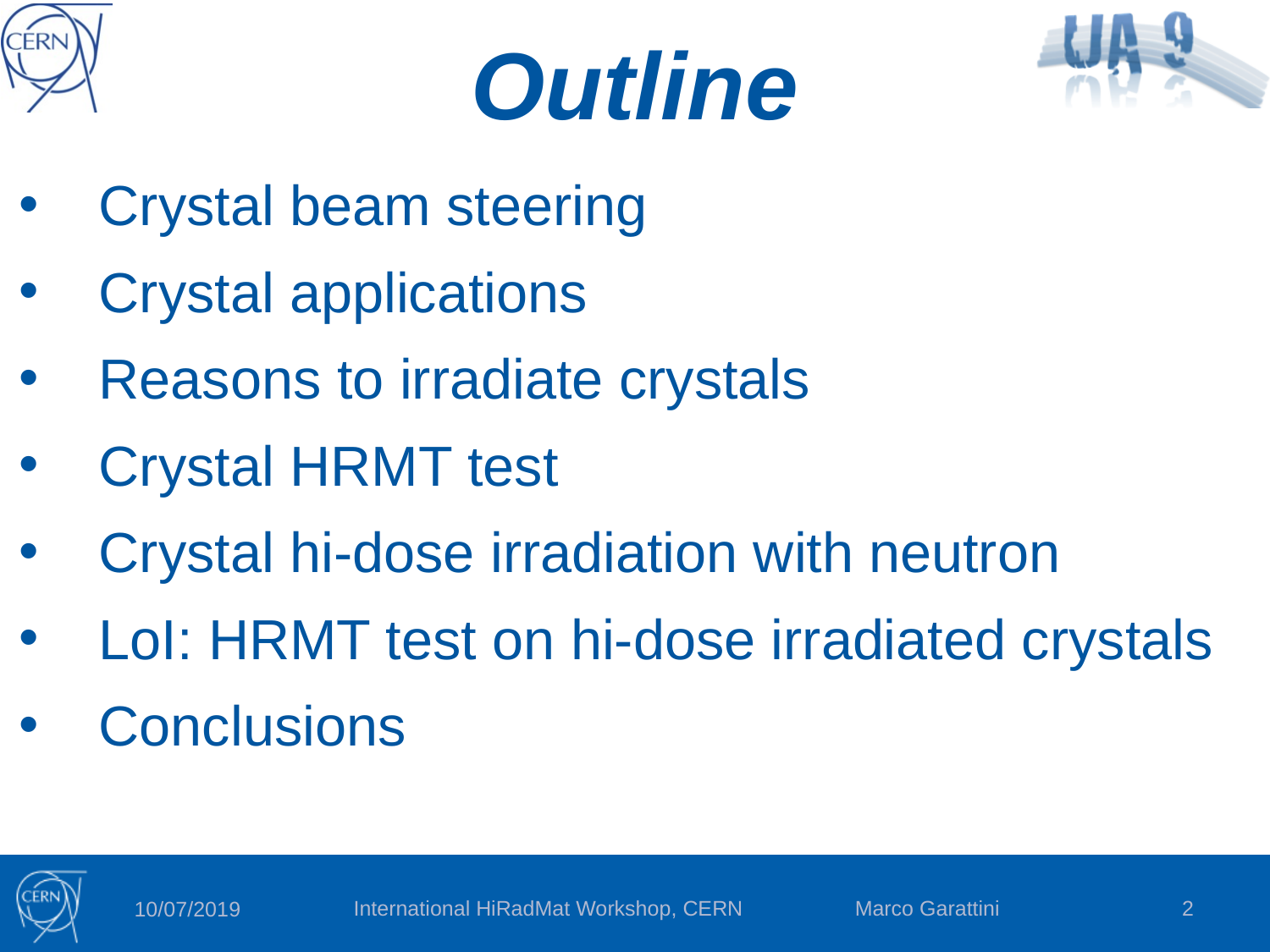

# Outline
Crystal beam steering

Crystal applications

Reasons to irradiate crystals

Crystal HRMT test

Crystal hi-dose irradiation with neutron

LoI: HRMT test on hi-dose irradiated crystals

Conclusions
International HiRadMat Workshop, CERN                   Marco Garattini
2
10/07/2019